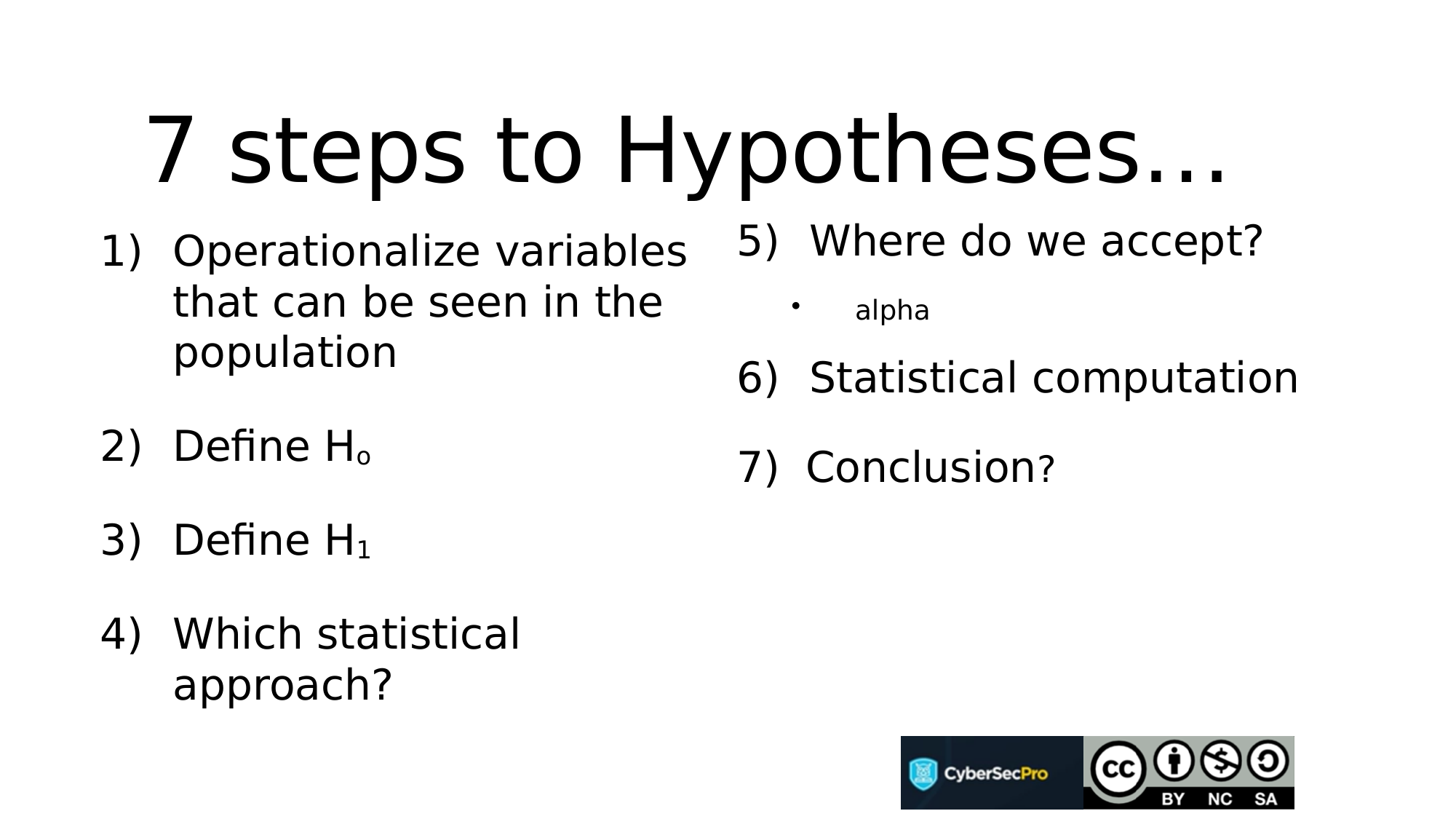

# 7 steps to Hypotheses…
Operationalize variables that can be seen in the population
Define Ho
Define H1
Which statistical approach?
Where do we accept?
alpha
Statistical computation
Conclusion?